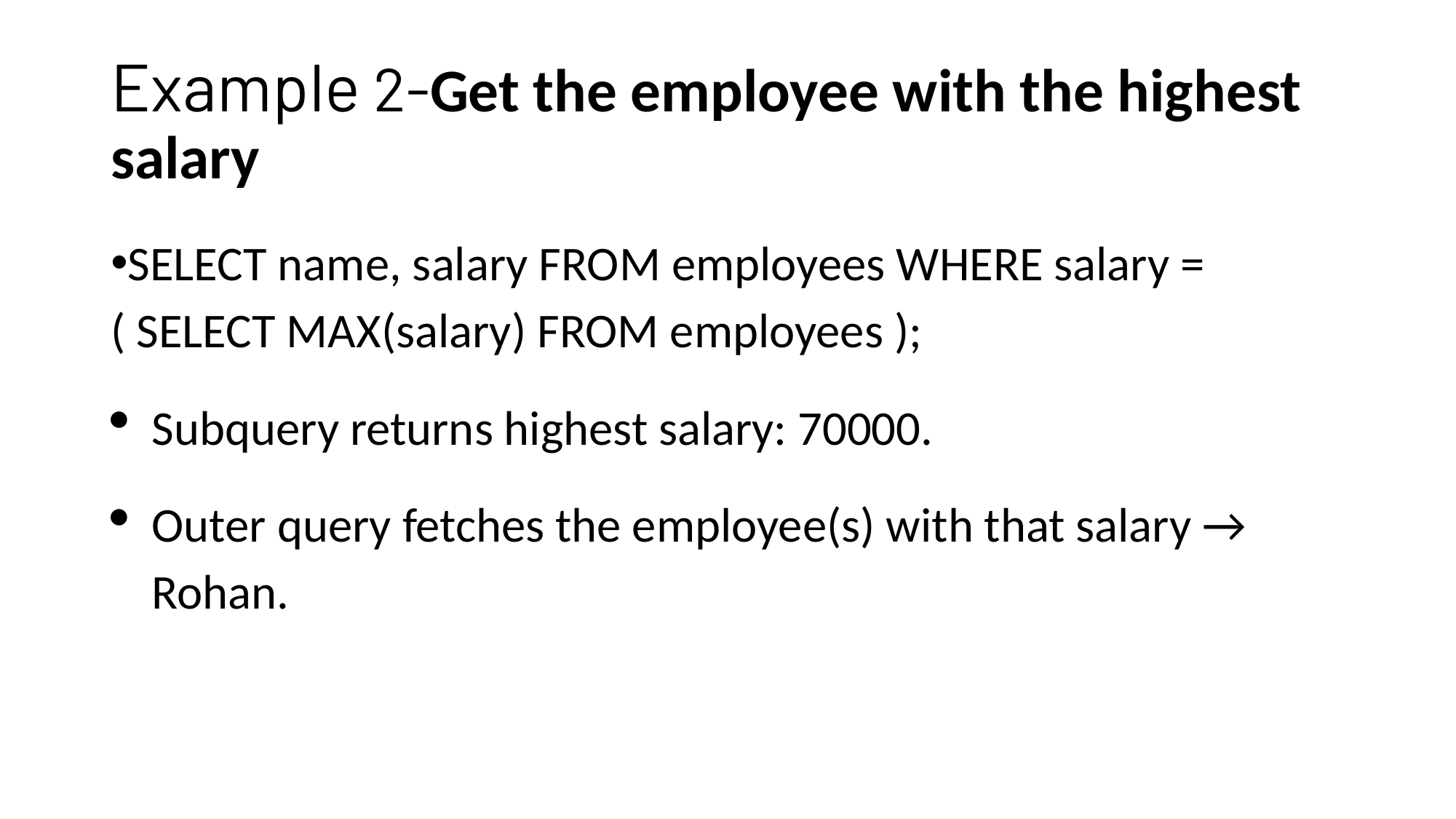

# Example 2-Get the employee with the highest salary
SELECT name, salary FROM employees WHERE salary = ( SELECT MAX(salary) FROM employees );
Subquery returns highest salary: 70000.
Outer query fetches the employee(s) with that salary → Rohan.